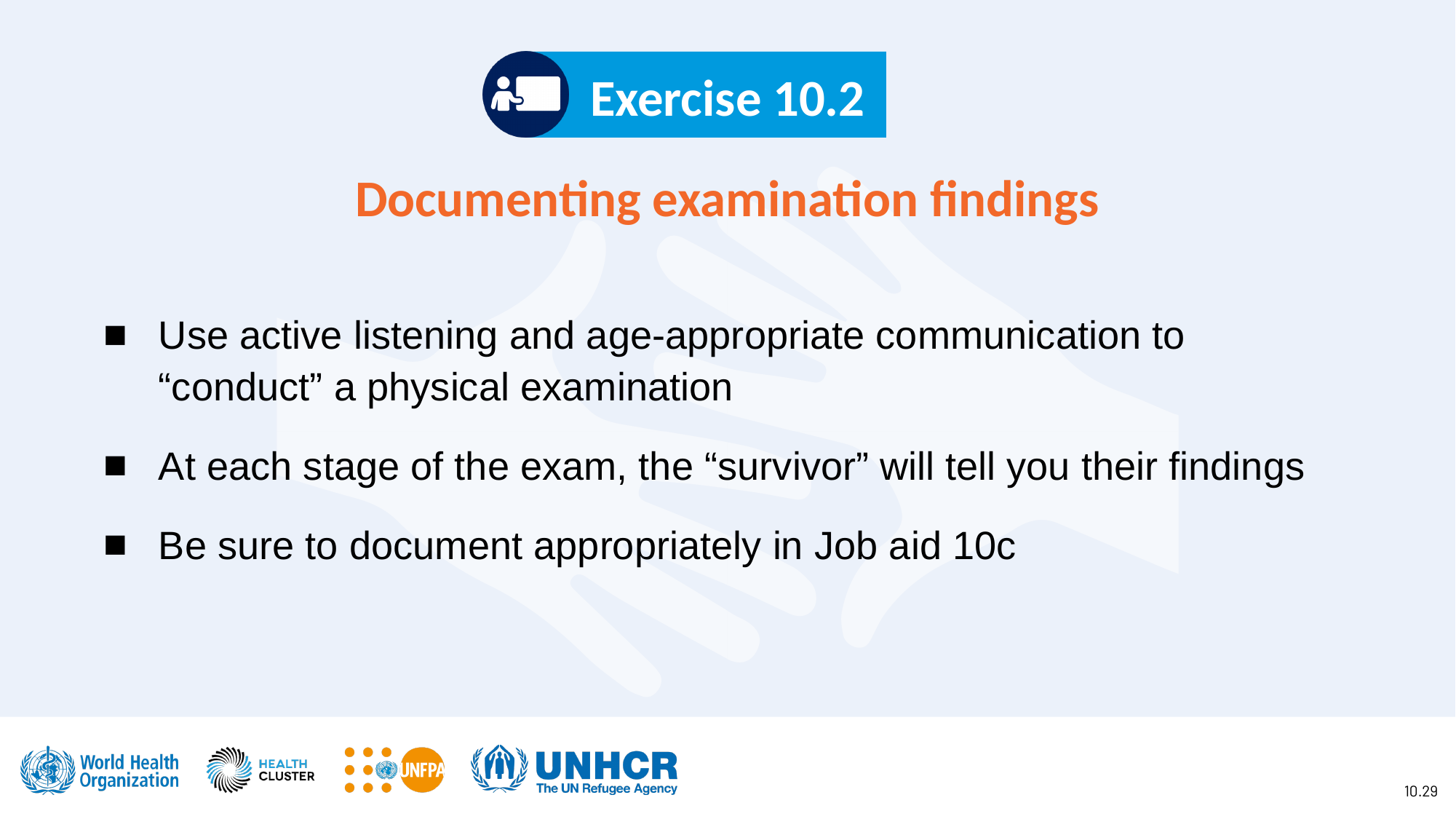

Exercise 10.2
# Documenting examination findings
Use active listening and age-appropriate communication to “conduct” a physical examination
At each stage of the exam, the “survivor” will tell you their findings
Be sure to document appropriately in Job aid 10c
10.29